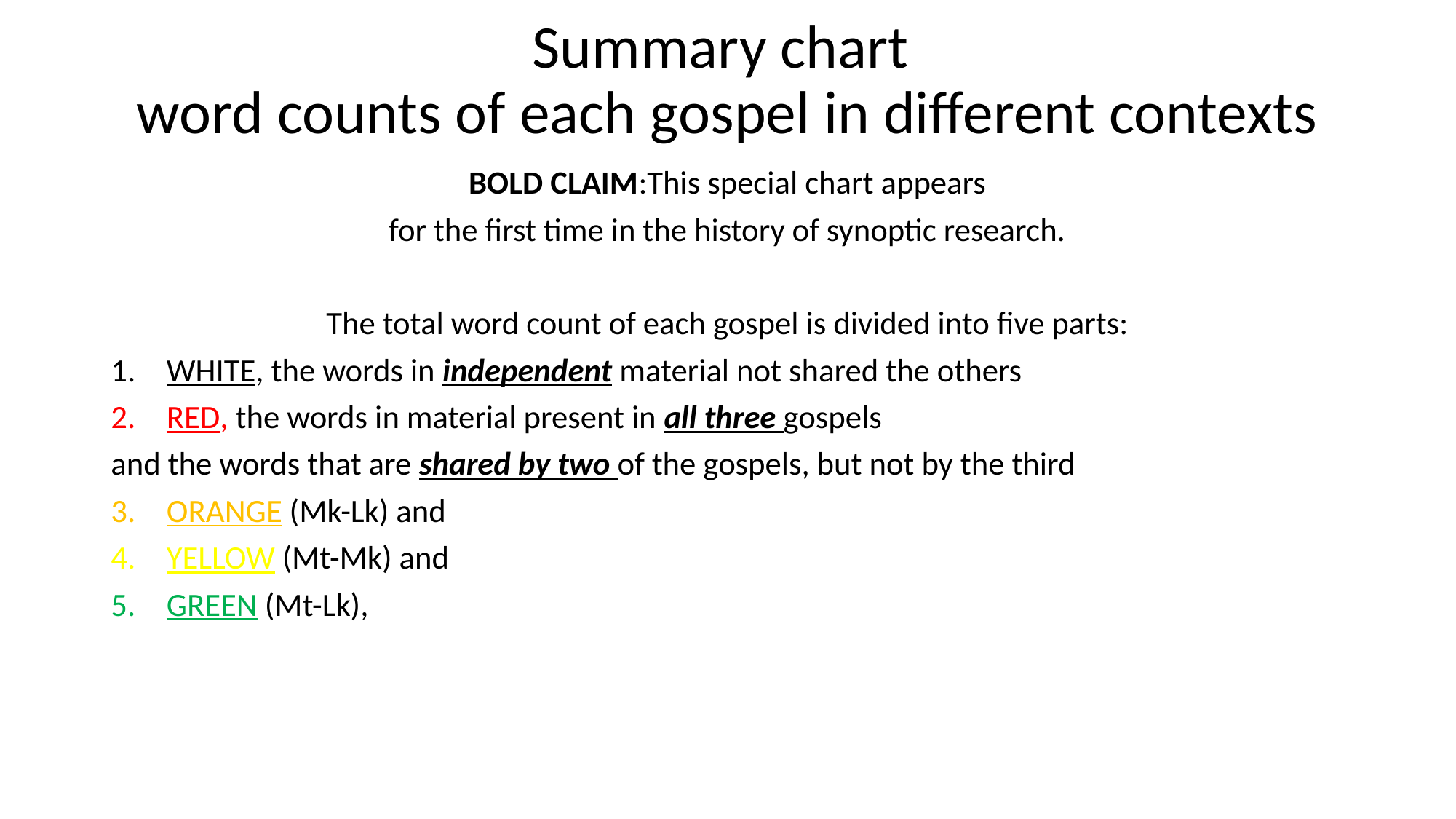

# Summary chart word counts of each gospel in different contexts
BOLD CLAIM:This special chart appears
for the first time in the history of synoptic research.

The total word count of each gospel is divided into five parts:
WHITE, the words in independent material not shared the others
RED, the words in material present in all three gospels
and the words that are shared by two of the gospels, but not by the third
ORANGE (Mk-Lk) and
YELLOW (Mt-Mk) and
GREEN (Mt-Lk),